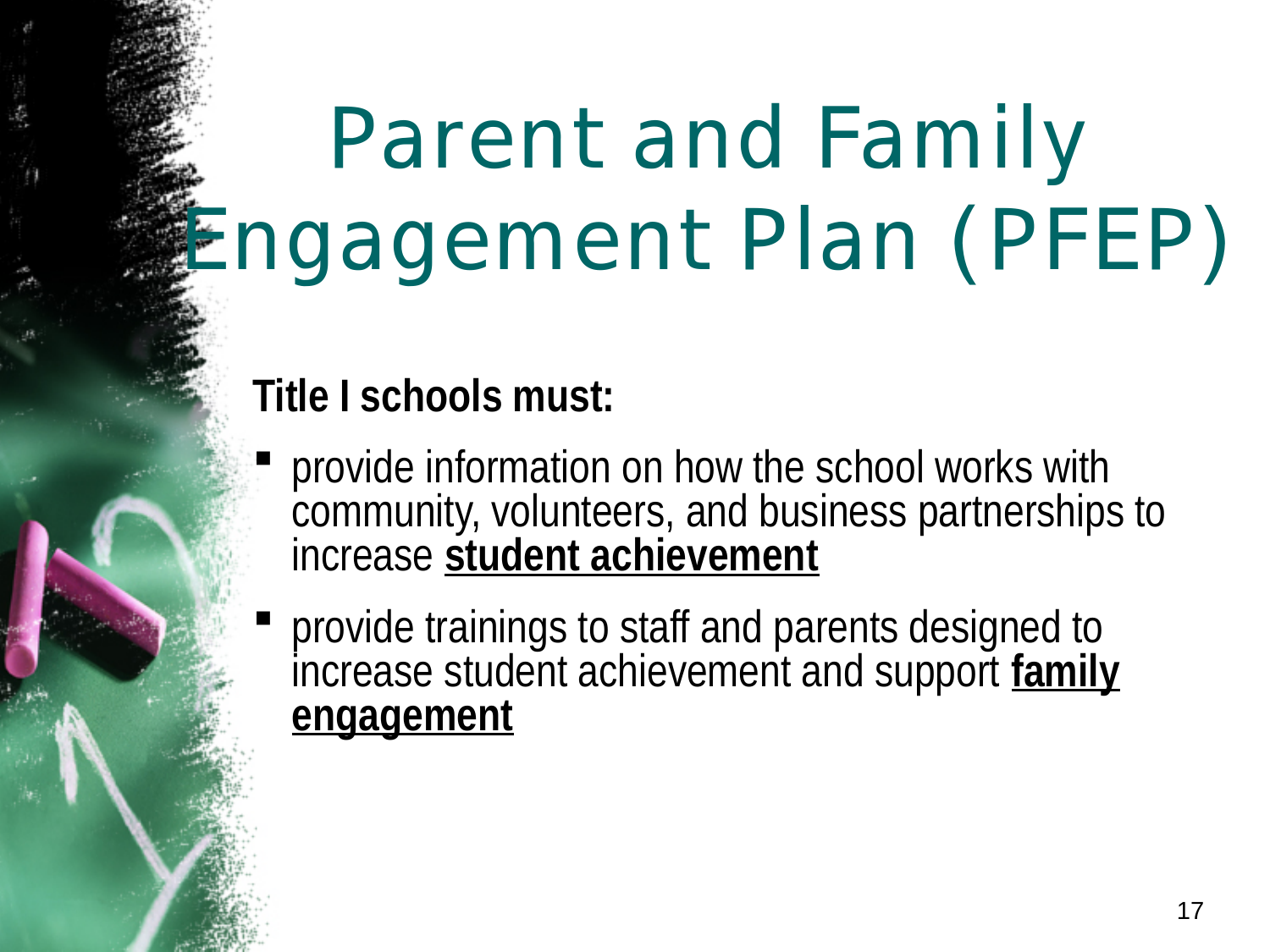

# Parent and Family Engagement Plan (PFEP)
Title I schools must:
provide information on how the school works with community, volunteers, and business partnerships to increase student achievement
provide trainings to staff and parents designed to increase student achievement and support family engagement

17